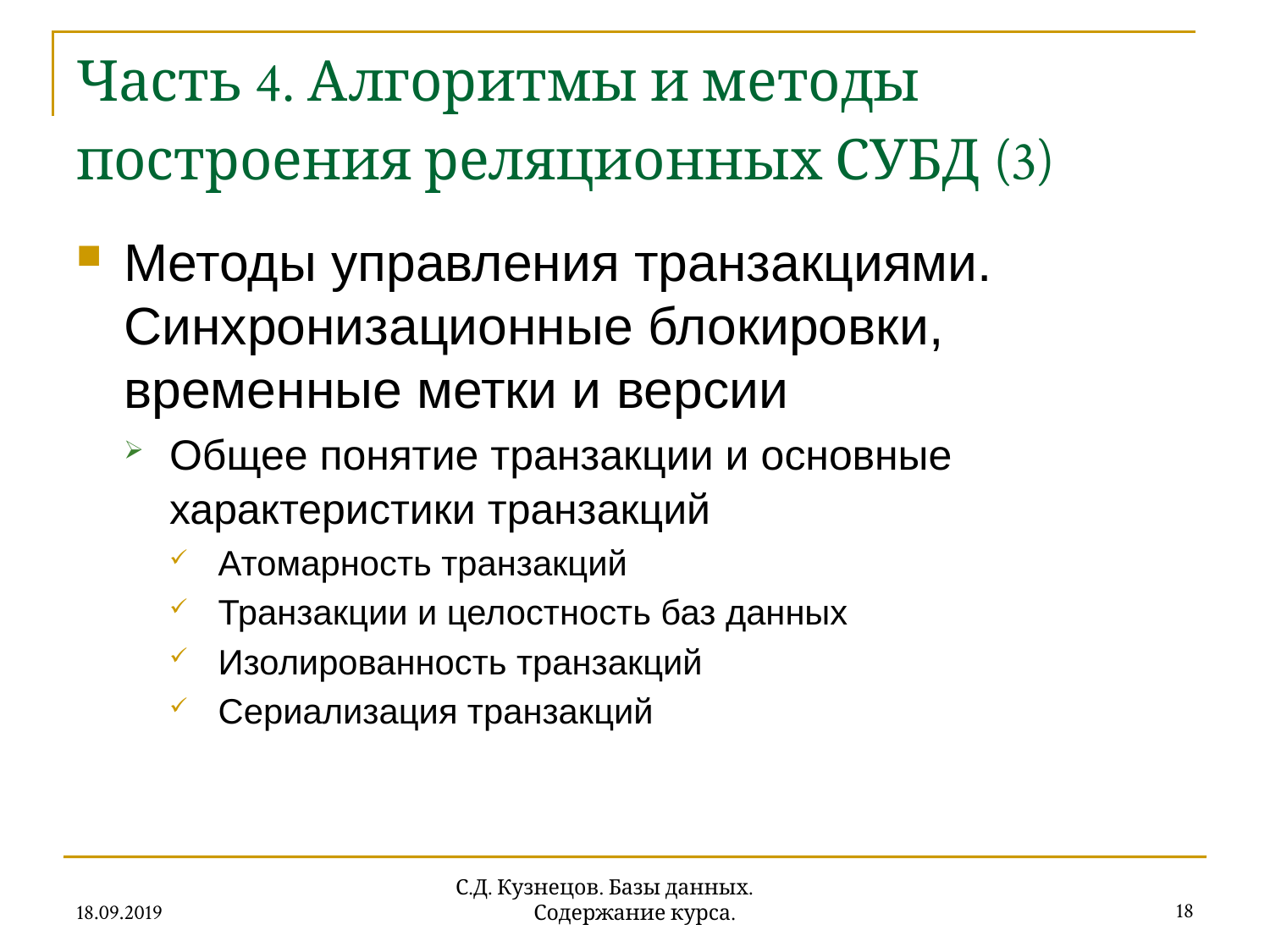

# Часть 4. Алгоритмы и методы построения реляционных СУБД (3)
Методы управления транзакциями. Синхронизационные блокировки, временные метки и версии
Общее понятие транзакции и основные характеристики транзакций
Атомарность транзакций
Транзакции и целостность баз данных
Изолированность транзакций
Сериализация транзакций

18.09.2019
18
С.Д. Кузнецов. Базы данных.              Содержание курса.